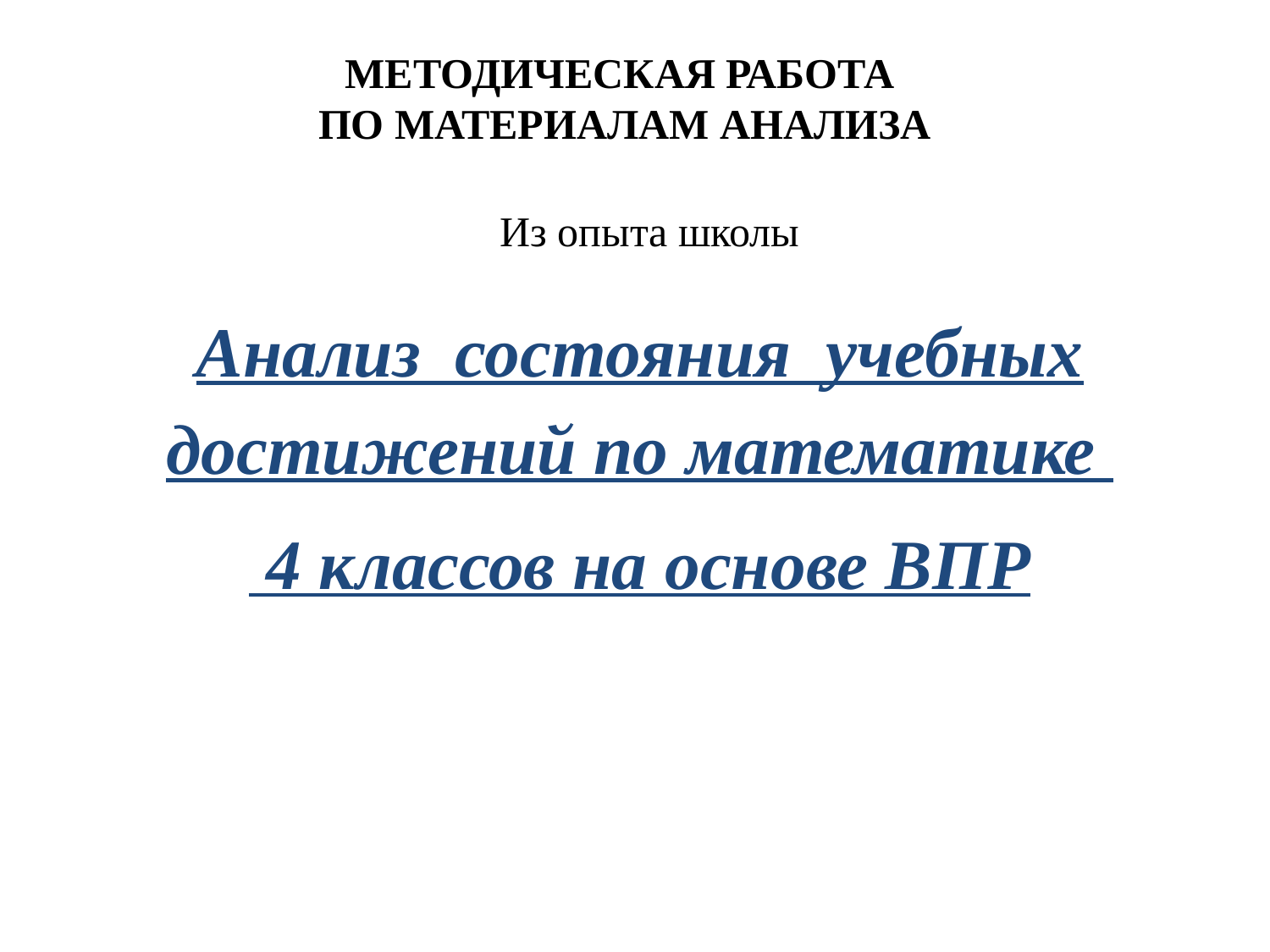

МЕТОДИЧЕСКАЯ РАБОТА
ПО МАТЕРИАЛАМ АНАЛИЗА
Из опыта школы
Анализ  состояния  учебных достижений по математике
 4 классов на основе ВПР